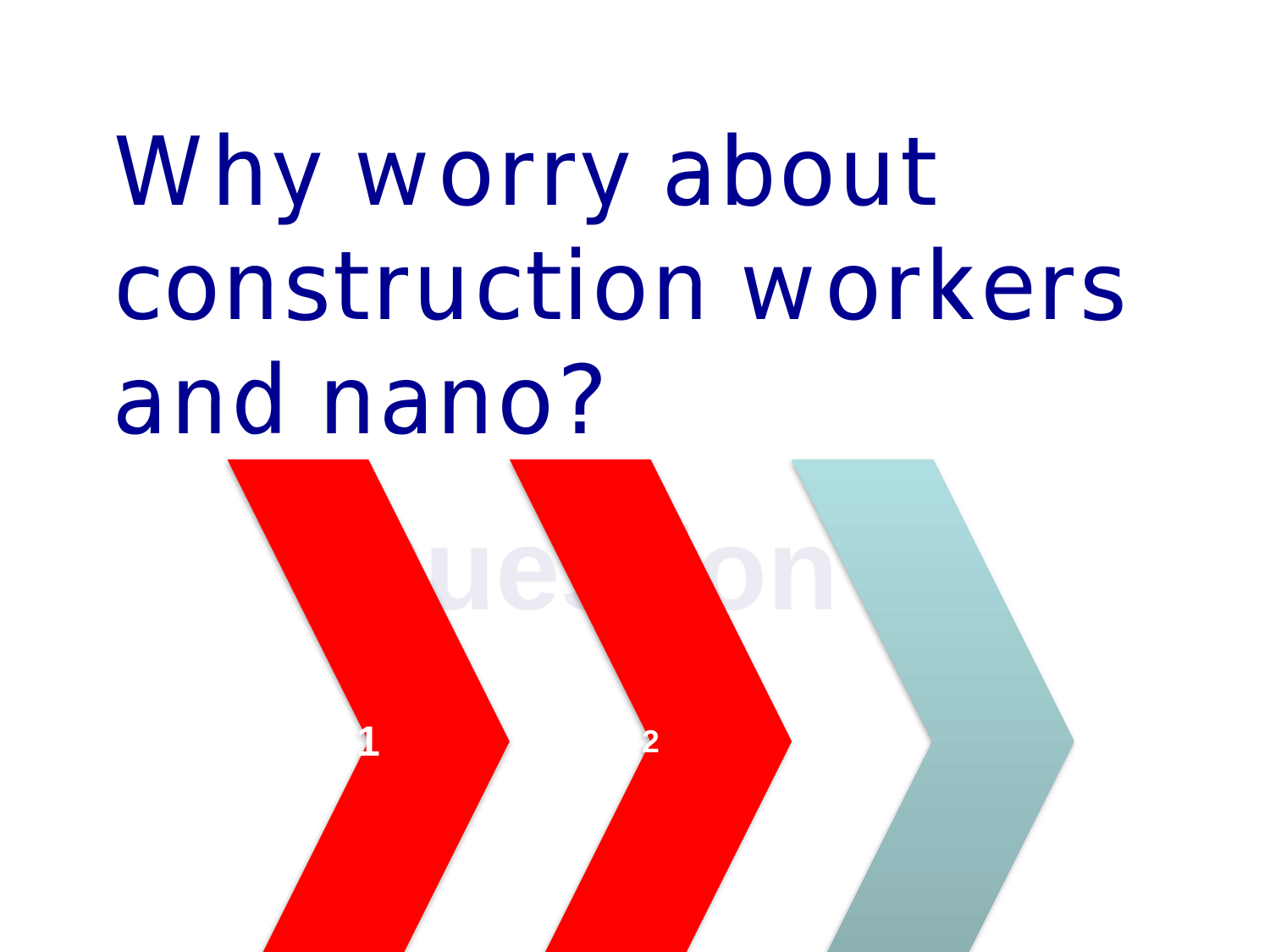

# Why worry about construction workers and nano?
1
2
Question 2